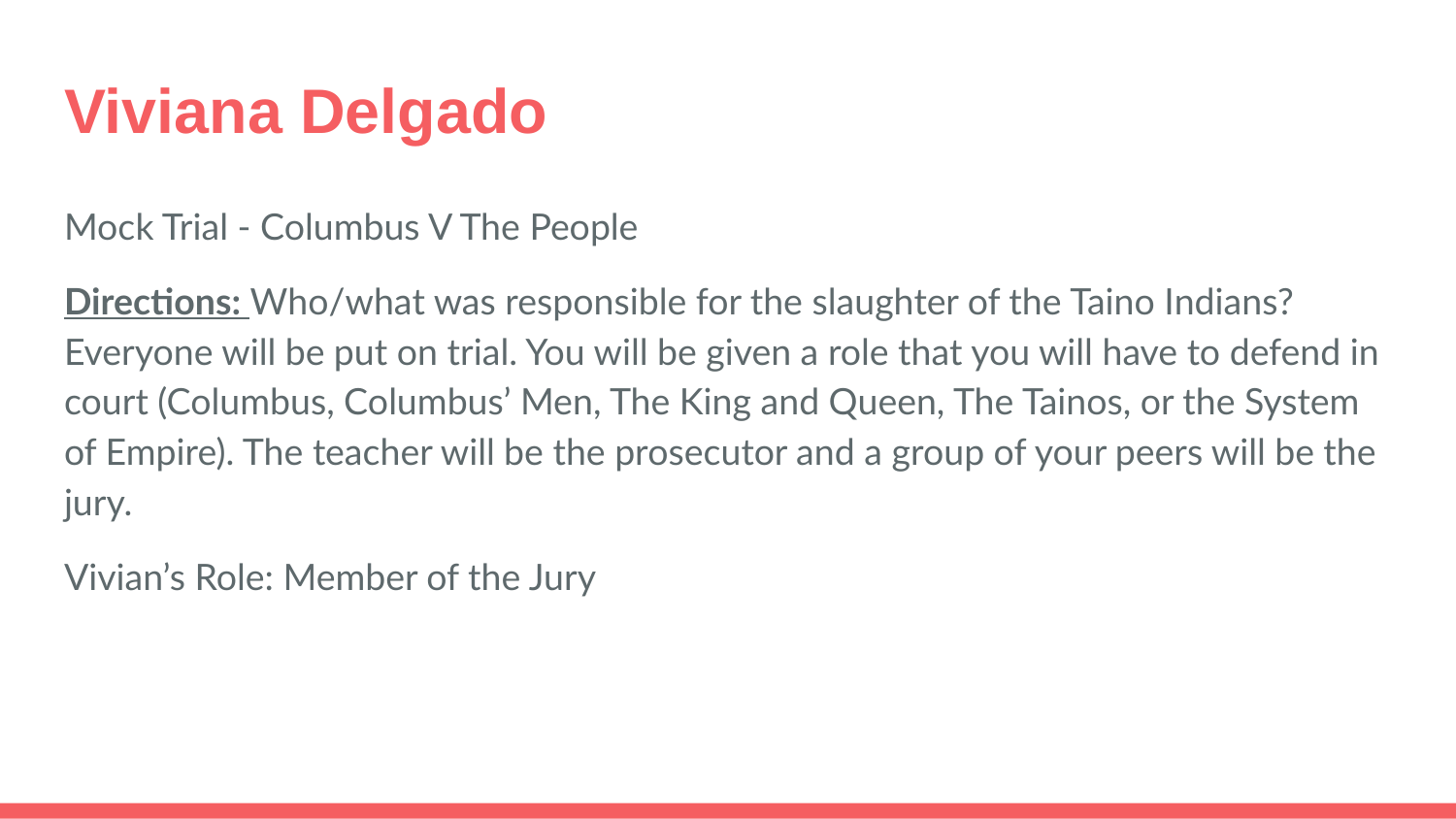

# Viviana Delgado
Mock Trial - Columbus V The People
Directions: Who/what was responsible for the slaughter of the Taino Indians? Everyone will be put on trial. You will be given a role that you will have to defend in court (Columbus, Columbus’ Men, The King and Queen, The Tainos, or the System of Empire). The teacher will be the prosecutor and a group of your peers will be the jury.
Vivian’s Role: Member of the Jury